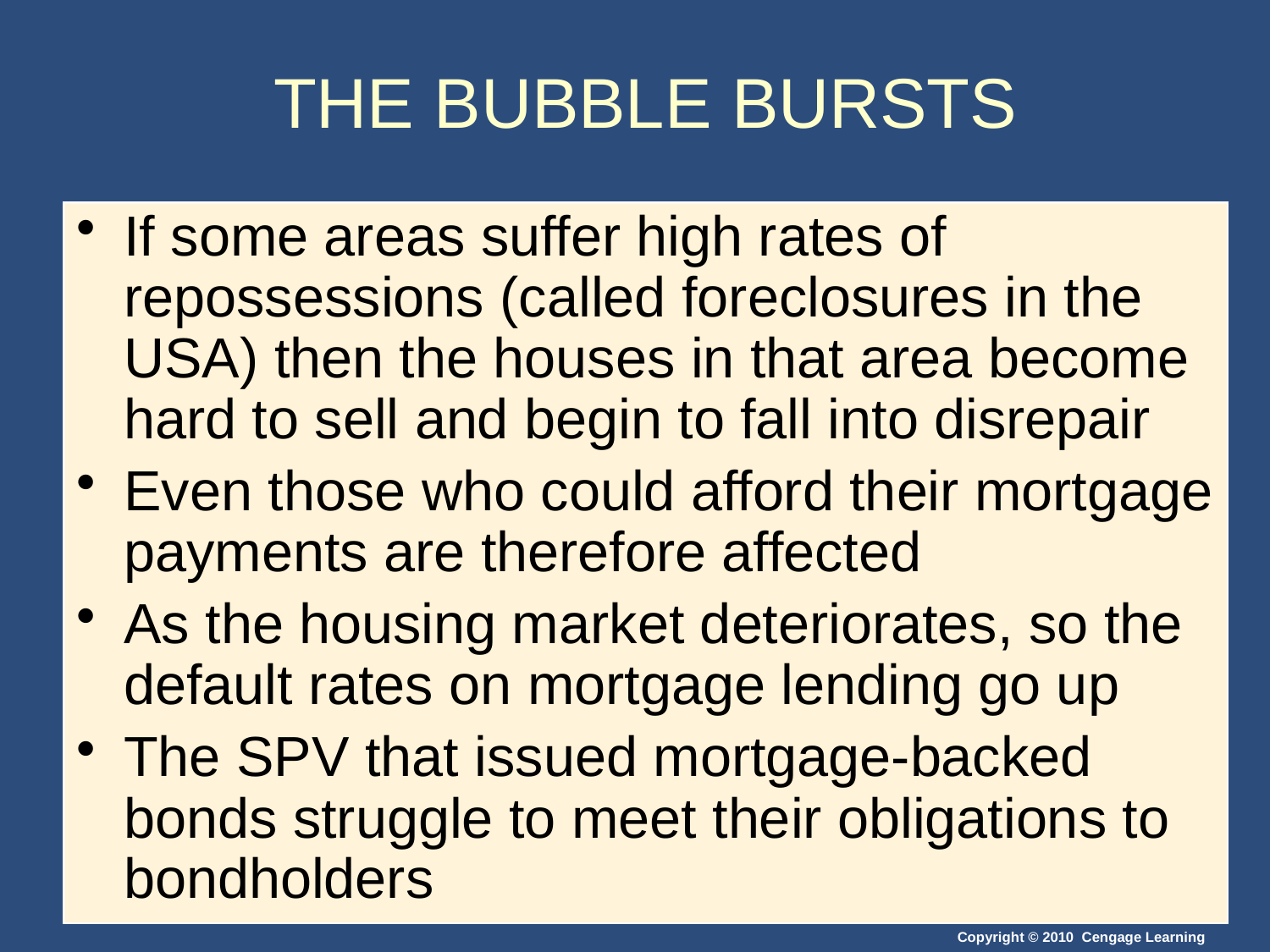

# THE BUBBLE BURSTS
If some areas suffer high rates of repossessions (called foreclosures in the USA) then the houses in that area become hard to sell and begin to fall into disrepair
Even those who could afford their mortgage payments are therefore affected
As the housing market deteriorates, so the default rates on mortgage lending go up
The SPV that issued mortgage-backed bonds struggle to meet their obligations to bondholders